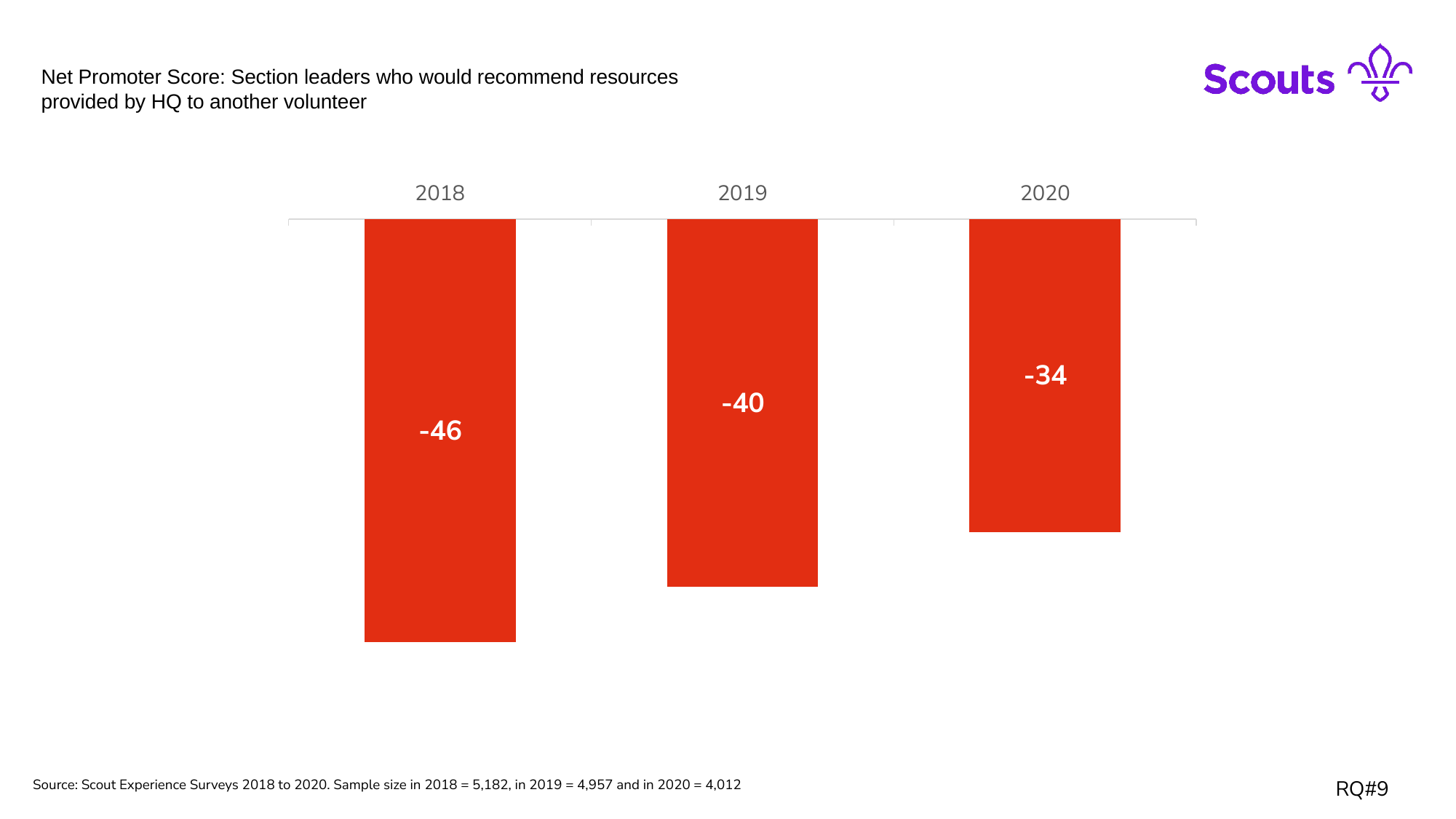

Net Promoter Score: Section leaders who would recommend resources provided by HQ to another volunteer

### Chart

| Category | NPS |
|---|---|
| 2018 | -46.0 |
| 2019 | -40.0 |
| 2020 | -34.0 |
Source: Scout Experience Surveys 2018 to 2020. Sample size in 2018 = 5,182, in 2019 = 4,957 and in 2020 = 4,012
RQ#9